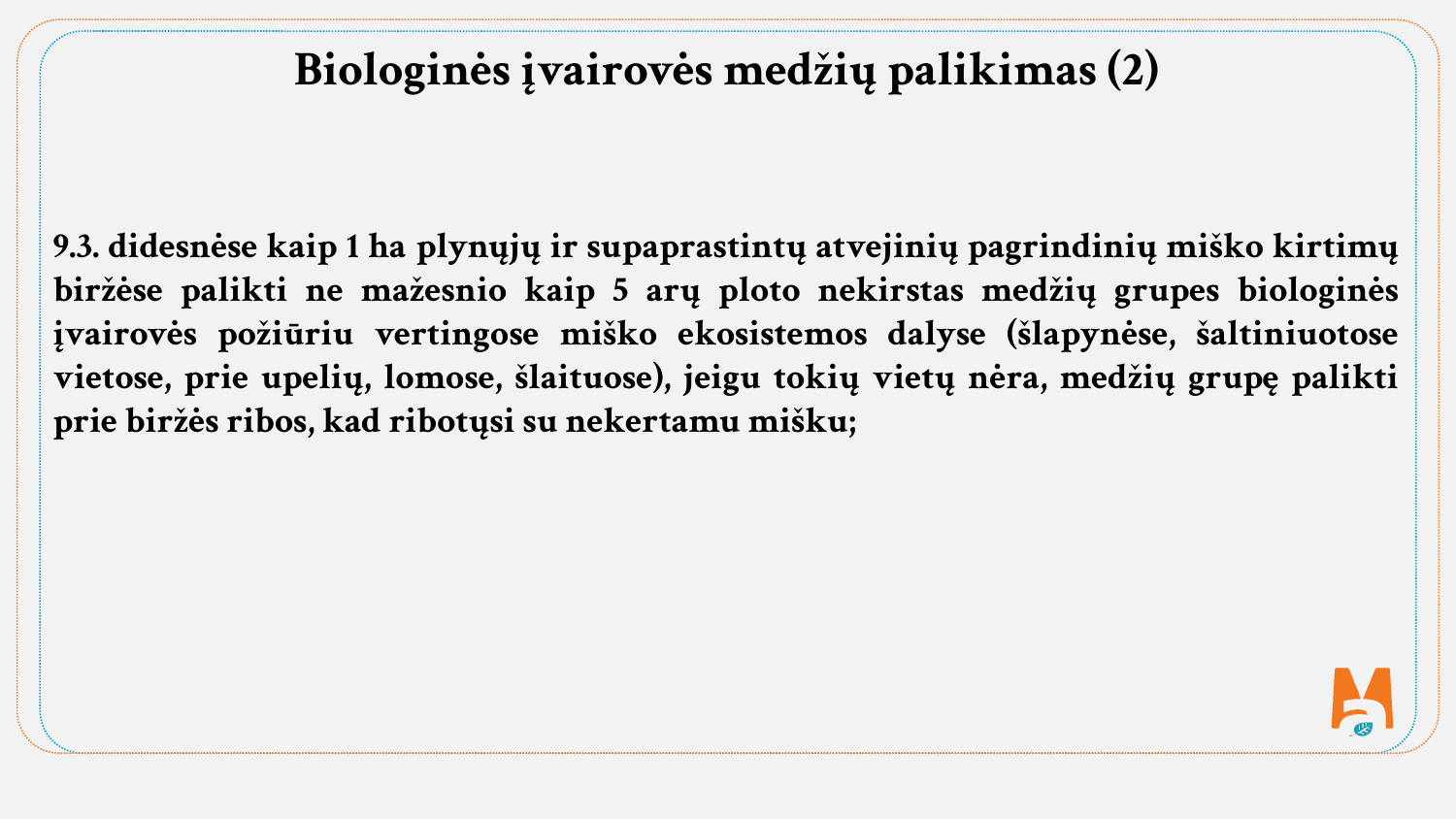

Biologinės įvairovės medžių palikimas (2)
9.3. didesnėse kaip 1 ha plynųjų ir supaprastintų atvejinių pagrindinių miško kirtimų biržėse palikti ne mažesnio kaip 5 arų ploto nekirstas medžių grupes biologinės įvairovės požiūriu vertingose miško ekosistemos dalyse (šlapynėse, šaltiniuotose vietose, prie upelių, lomose, šlaituose), jeigu tokių vietų nėra, medžių grupę palikti prie biržės ribos, kad ribotųsi su nekertamu mišku;